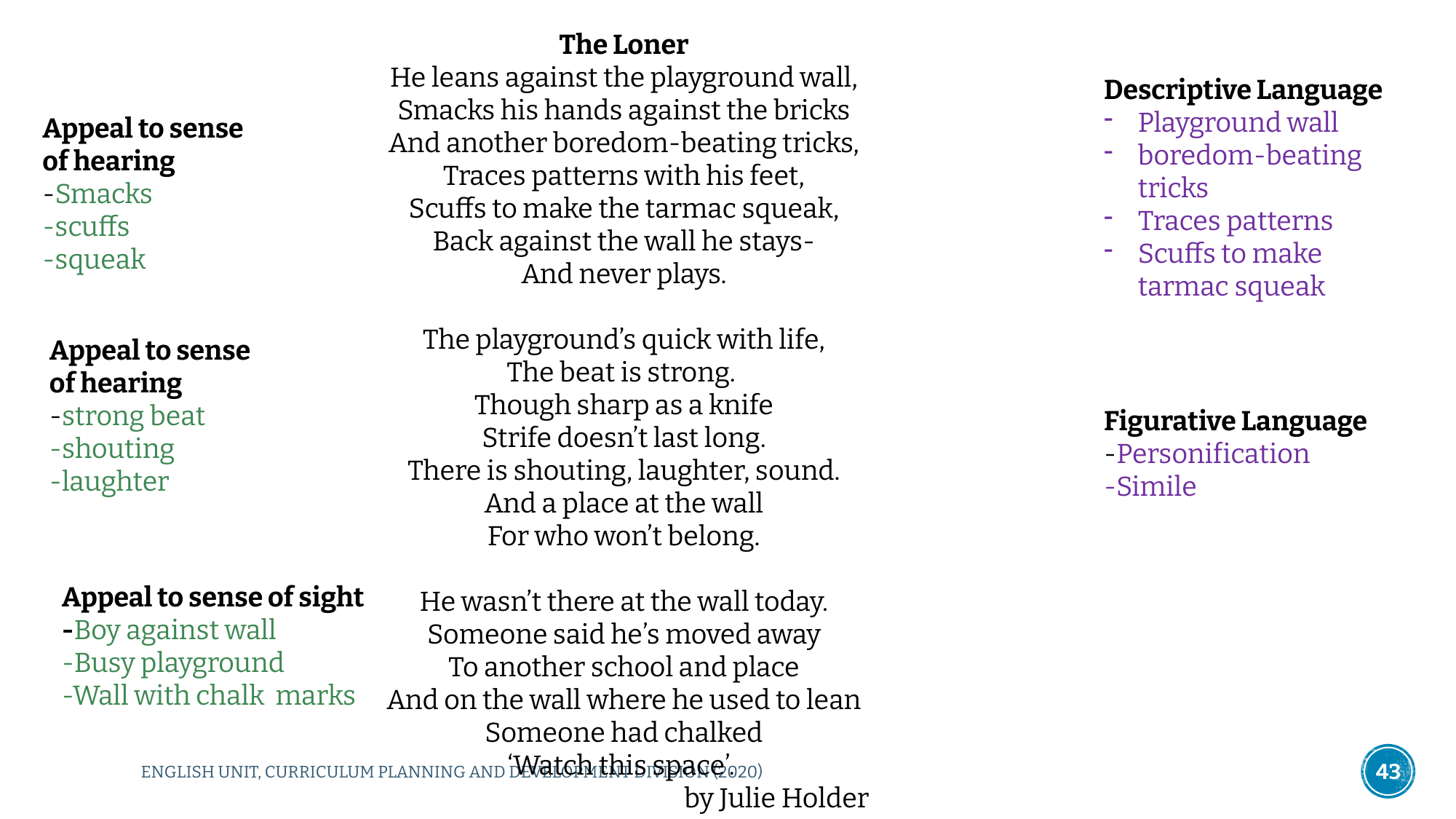

The Loner
He leans against the playground wall,
Smacks his hands against the bricks
And another boredom-beating tricks,
Traces patterns with his feet,
Scuffs to make the tarmac squeak,
Back against the wall he stays-
And never plays.

The playground’s quick with life,
The beat is strong.
Though sharp as a knife
Strife doesn’t last long.
There is shouting, laughter, sound.
And a place at the wall
For who won’t belong.

He wasn’t there at the wall today.
Someone said he’s moved away
To another school and place
And on the wall where he used to lean
Someone had chalked
‘Watch this space’.
                                                        by Julie Holder

Descriptive Language
Playground wall
boredom-beating tricks
Traces patterns
Scuffs to make tarmac squeak

Appeal to sense of hearing
-Smacks
-scuffs
-squeak
Appeal to sense of hearing
-strong beat
-shouting
-laughter

Figurative Language
-Personification
-Simile

Appeal to sense of sight
-Boy against wall
-Busy playground
-Wall with chalk  marks
ENGLISH UNIT, CURRICULUM PLANNING AND DEVELOPMENT DIVISION (2020)
43